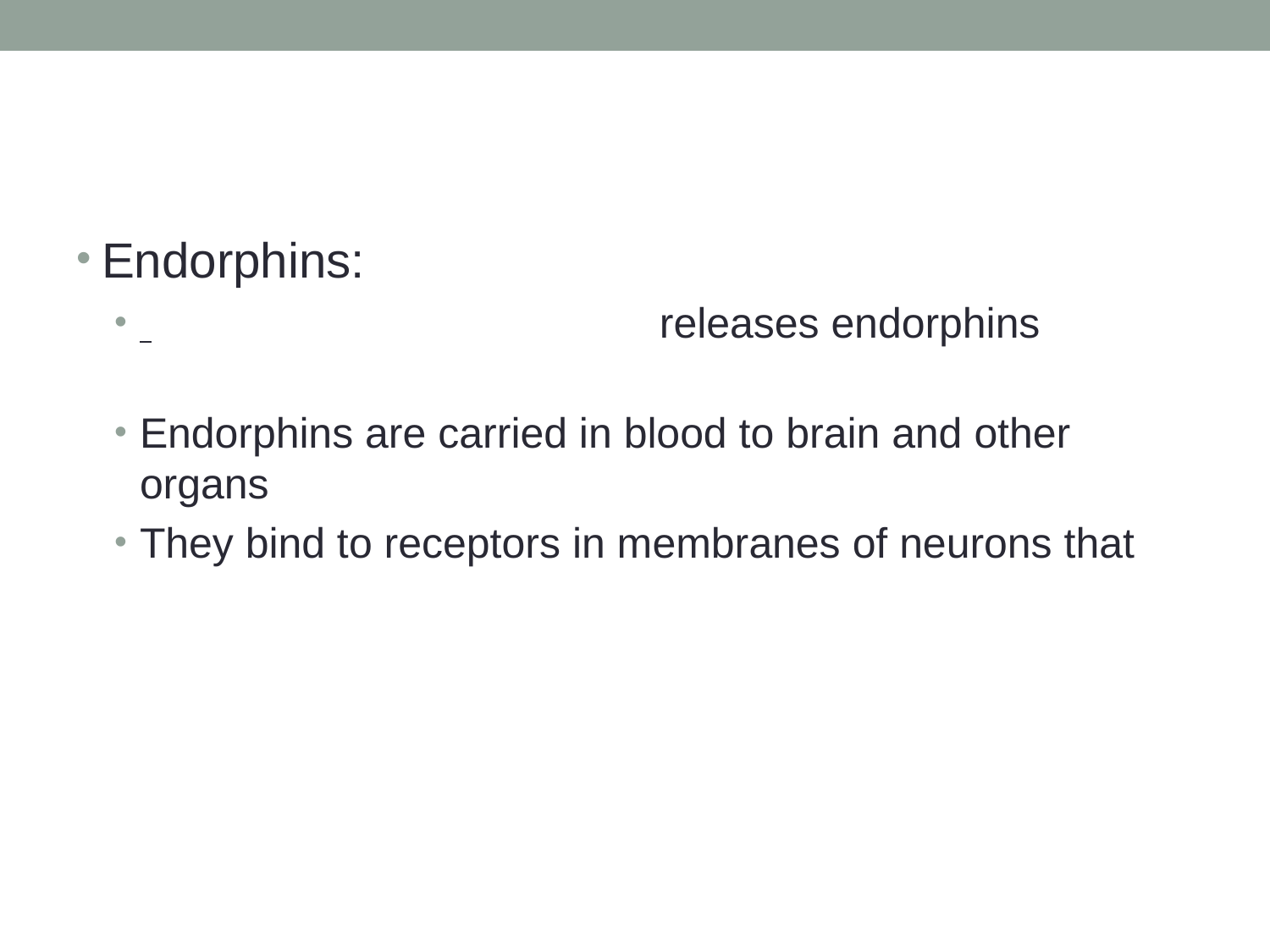

Endorphins:
 				 releases endorphins
Endorphins are carried in blood to brain and other organs
They bind to receptors in membranes of neurons that